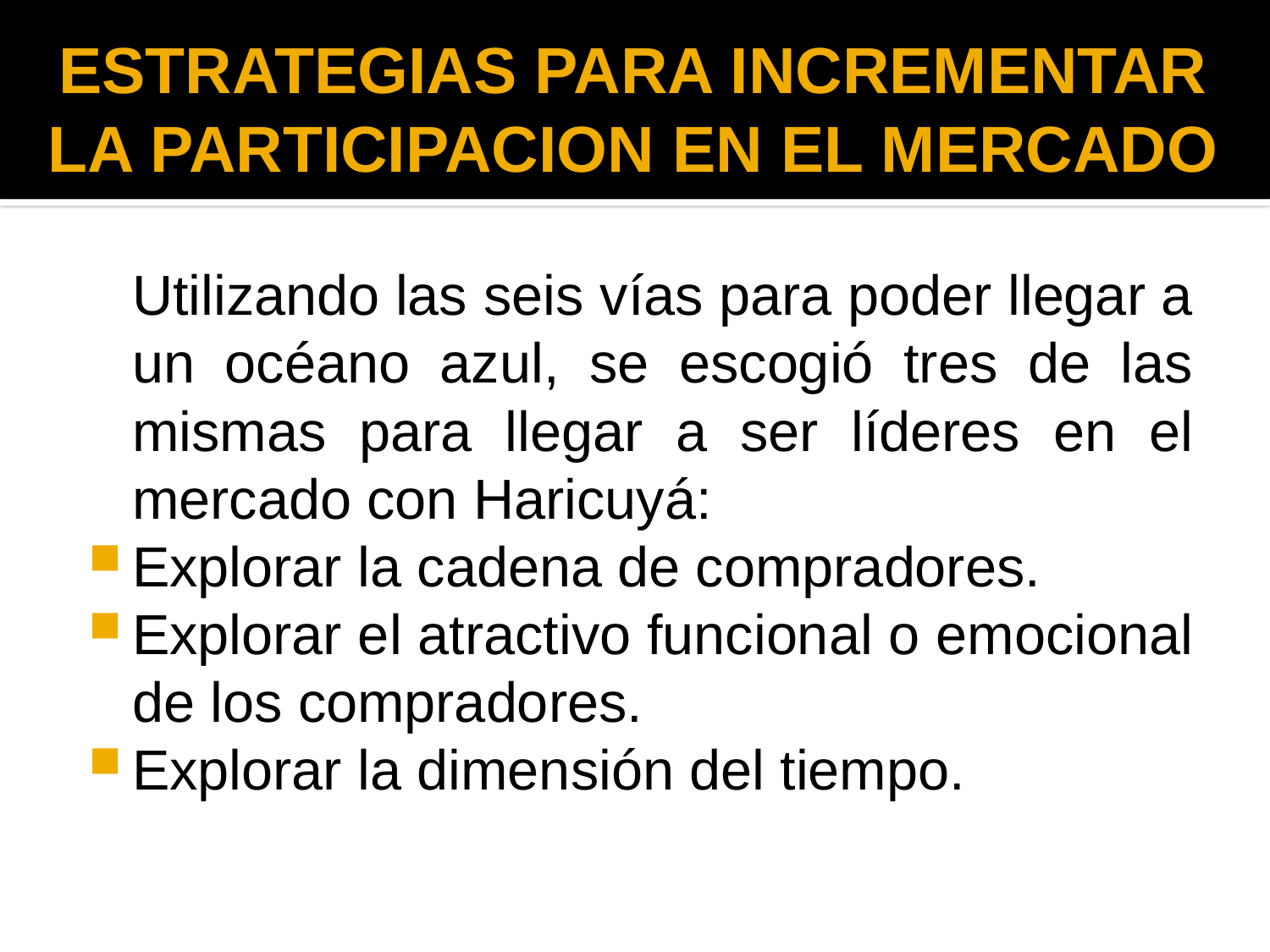

# ESTRATEGIAS PARA INCREMENTAR LA PARTICIPACION EN EL MERCADO
	Utilizando las seis vías para poder llegar a un océano azul, se escogió tres de las mismas para llegar a ser líderes en el mercado con Haricuyá:
Explorar la cadena de compradores.
Explorar el atractivo funcional o emocional de los compradores.
Explorar la dimensión del tiempo.